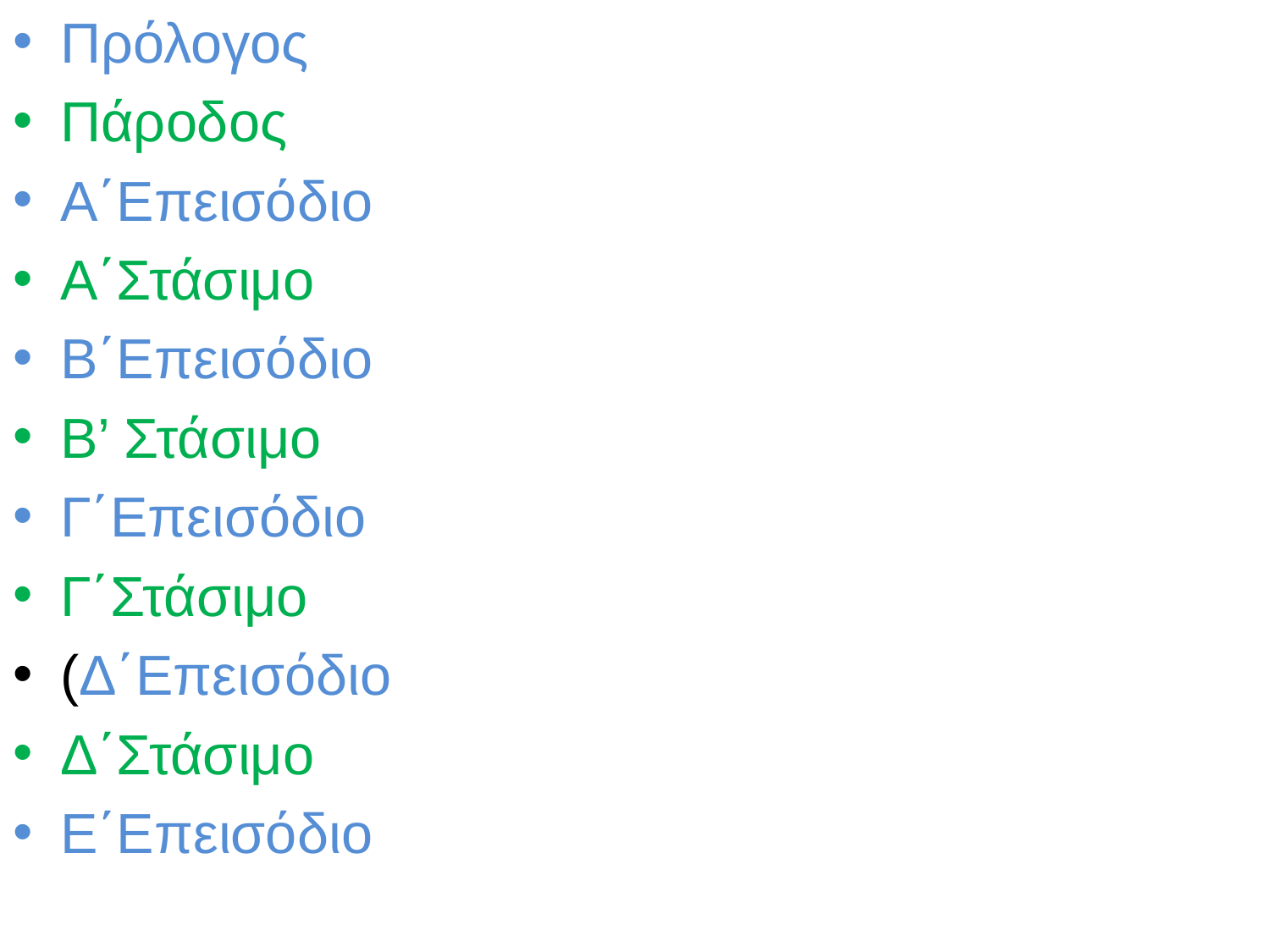

Πρόλογος
Πάροδος
Α΄Επεισόδιο
Α΄Στάσιμο
Β΄Επεισόδιο
Β’ Στάσιμο
Γ΄Επεισόδιο
Γ΄Στάσιμο
(Δ΄Επεισόδιο
Δ΄Στάσιμο
Ε΄Επεισόδιο